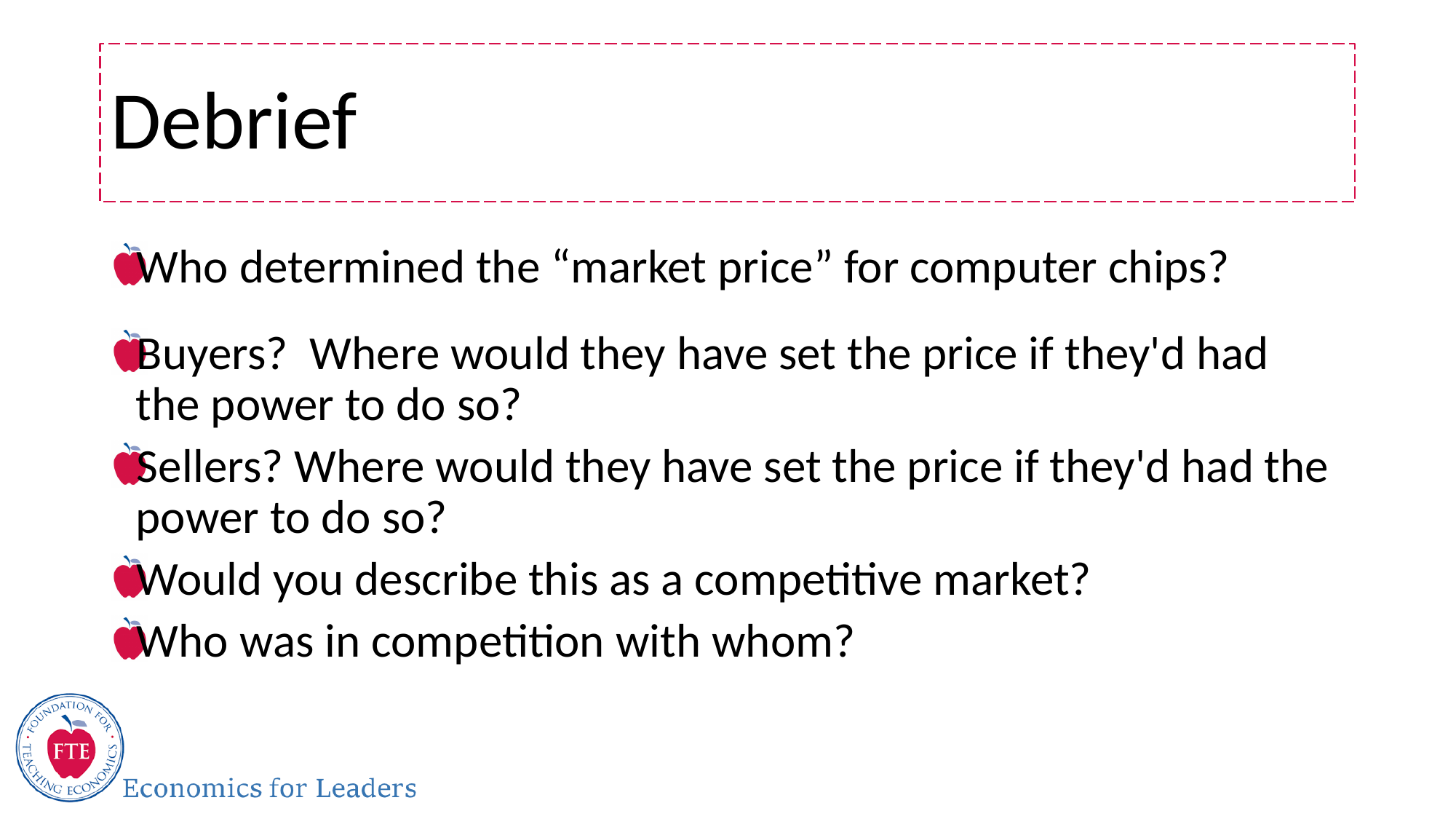

# Debrief
Who determined the “market price” for computer chips?

Buyers?  Where would they have set the price if they'd had the power to do so?
Sellers? Where would they have set the price if they'd had the power to do so?
Would you describe this as a competitive market?
Who was in competition with whom?